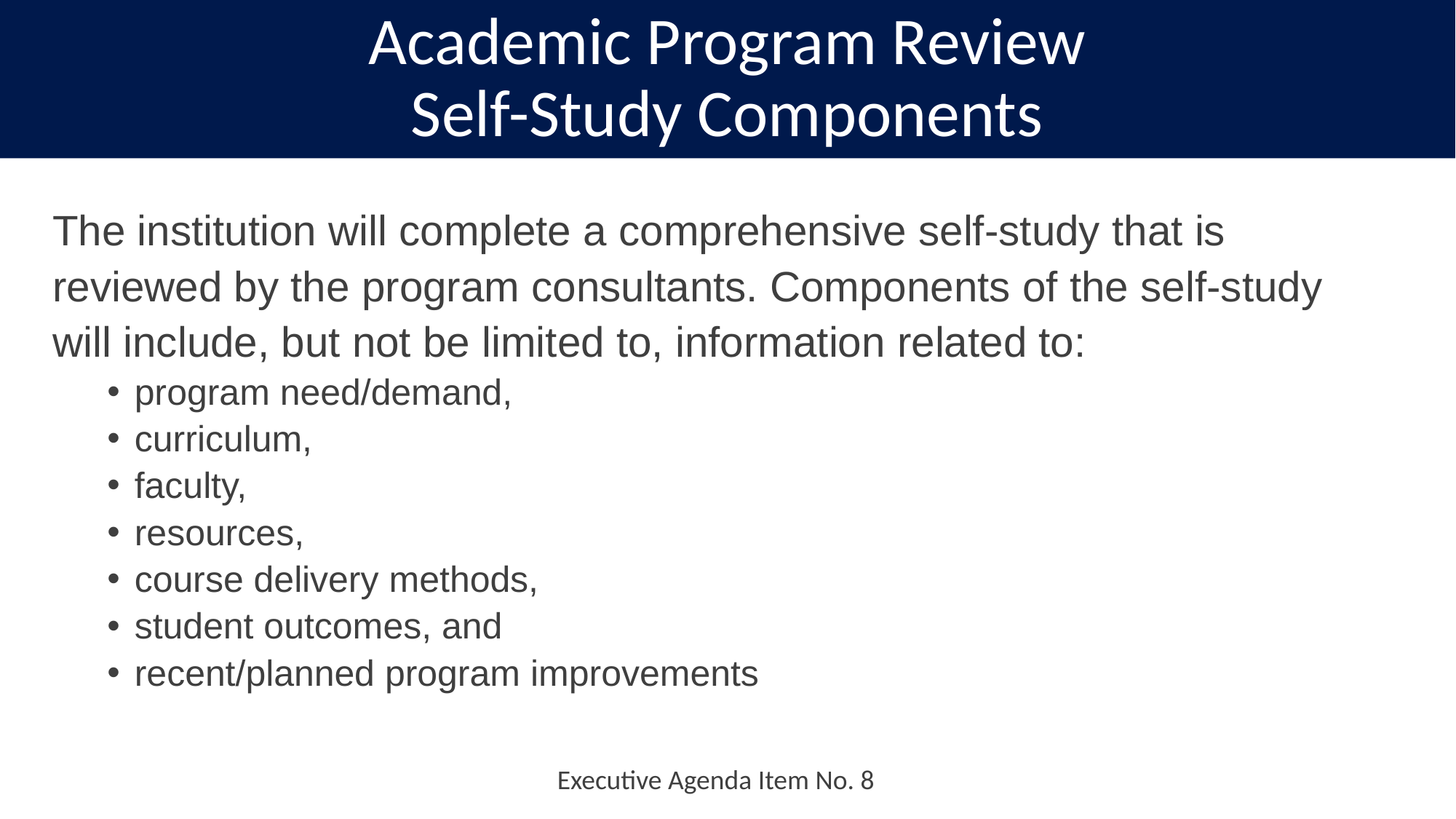

# Academic Program Review Self-Study Components
The institution will complete a comprehensive self-study that is reviewed by the program consultants. Components of the self-study
will include, but not be limited to, information related to:
program need/demand,
curriculum,
faculty,
resources,
course delivery methods,
student outcomes, and
recent/planned program improvements

Executive Agenda Item No. 8